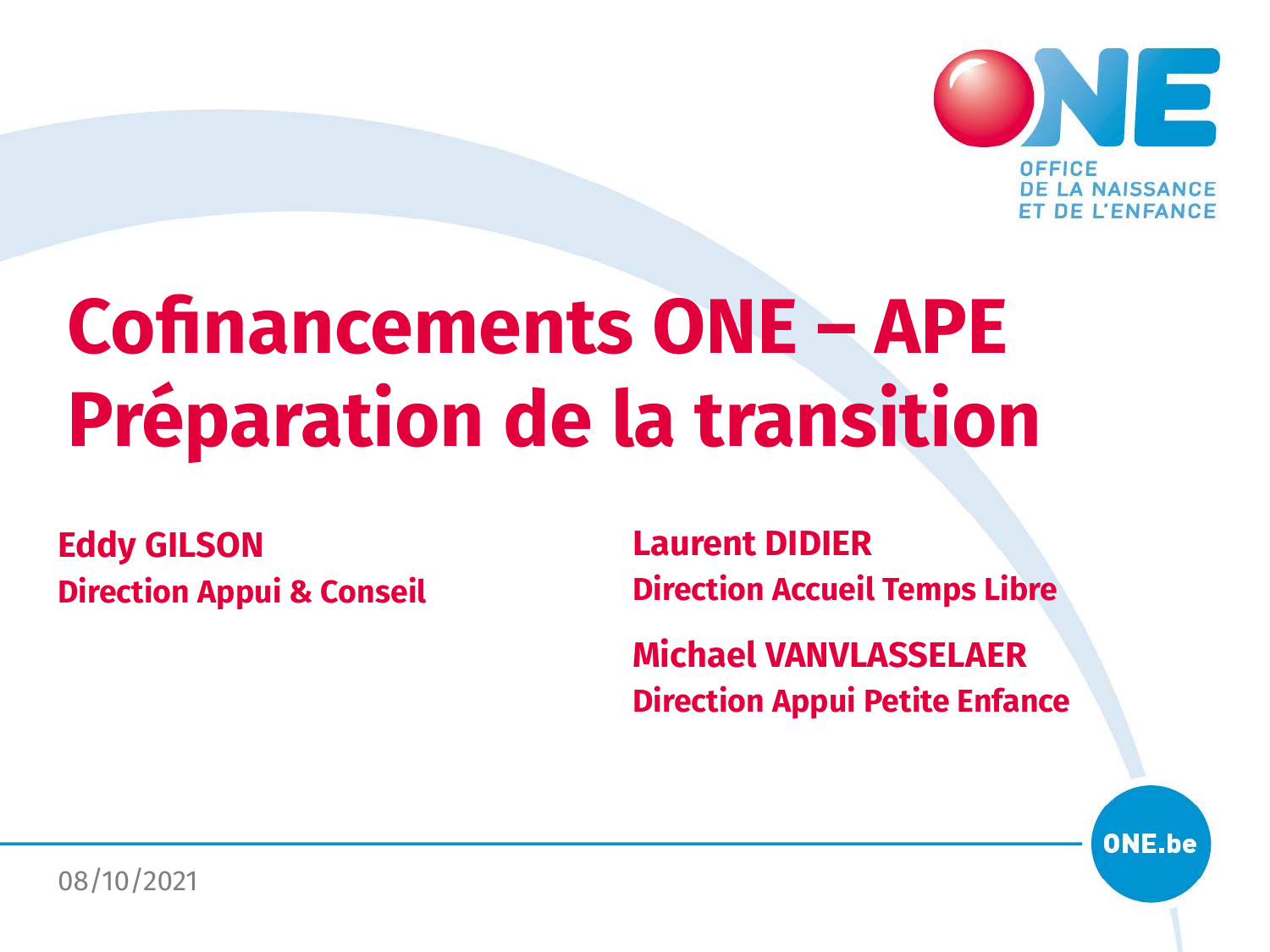

# Cofinancements ONE – APE Préparation de la transition
Laurent DIDIER
Direction Accueil Temps Libre
Eddy GILSON
Direction Appui & Conseil
Michael VANVLASSELAER
Direction Appui Petite Enfance
08/10/2021